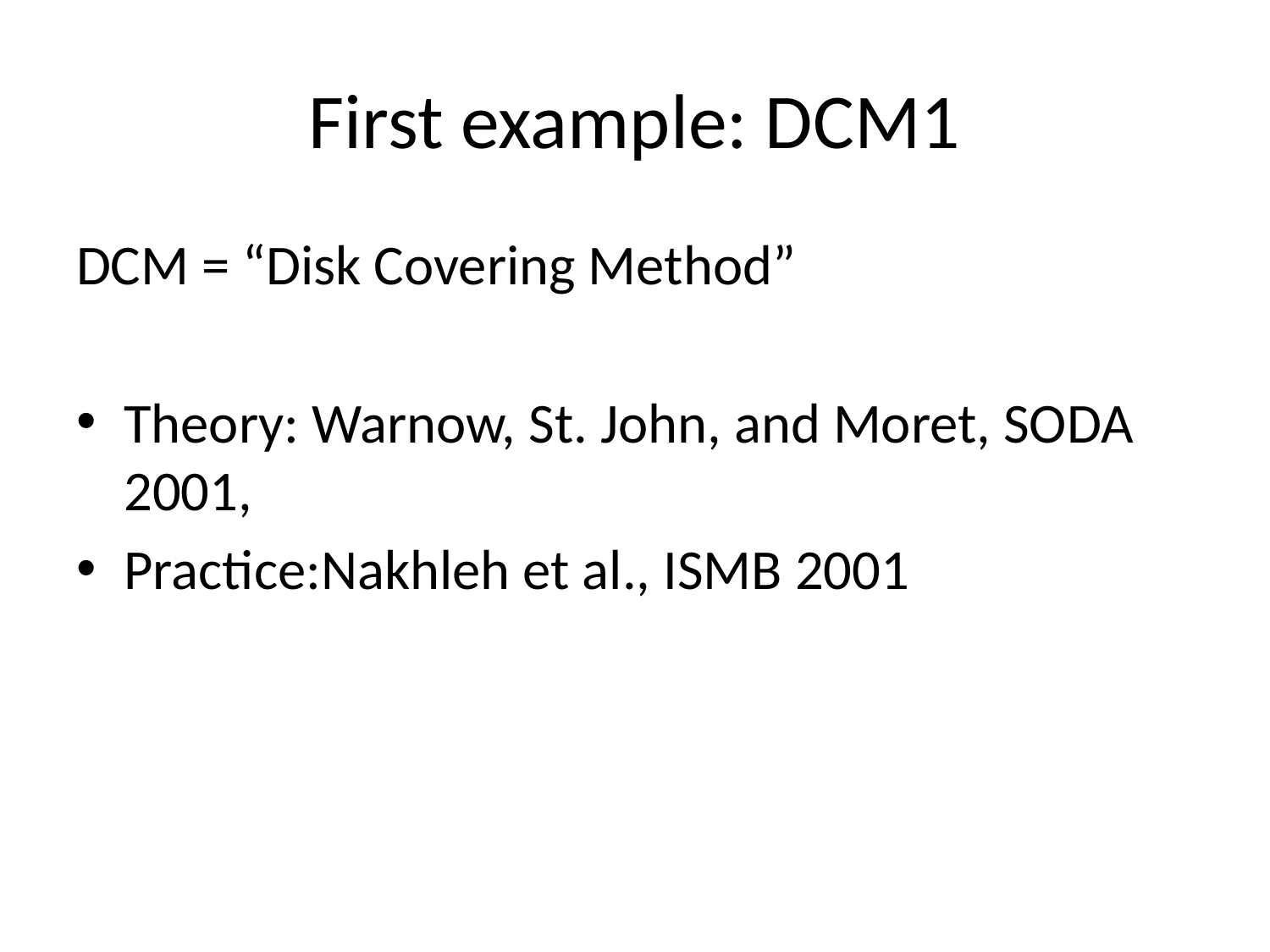

# First example: DCM1
DCM = “Disk Covering Method”

Theory: Warnow, St. John, and Moret, SODA 2001,
Practice:Nakhleh et al., ISMB 2001